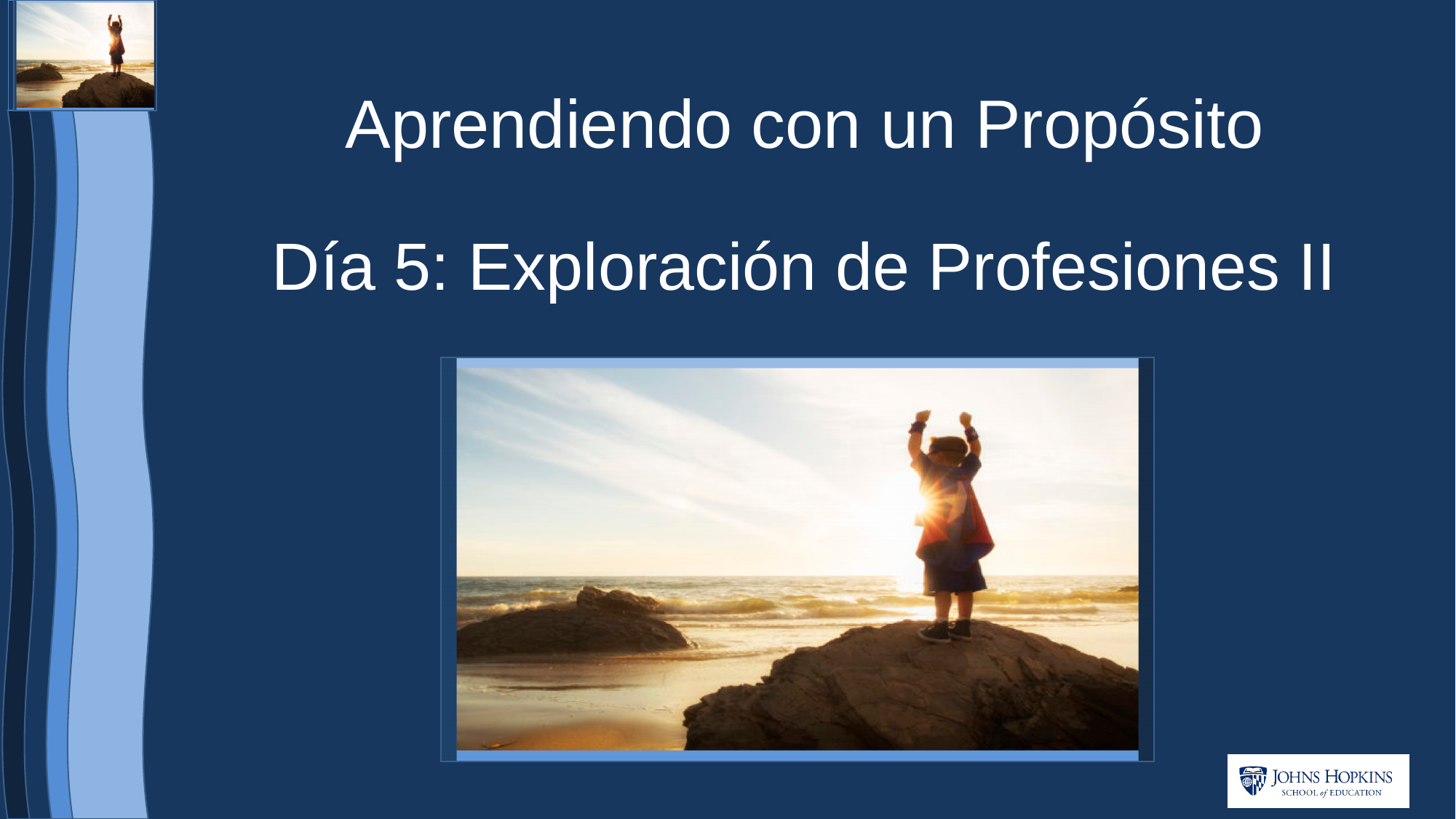

# Aprendiendo con un Propósito
Día 5: Exploración de Profesiones II